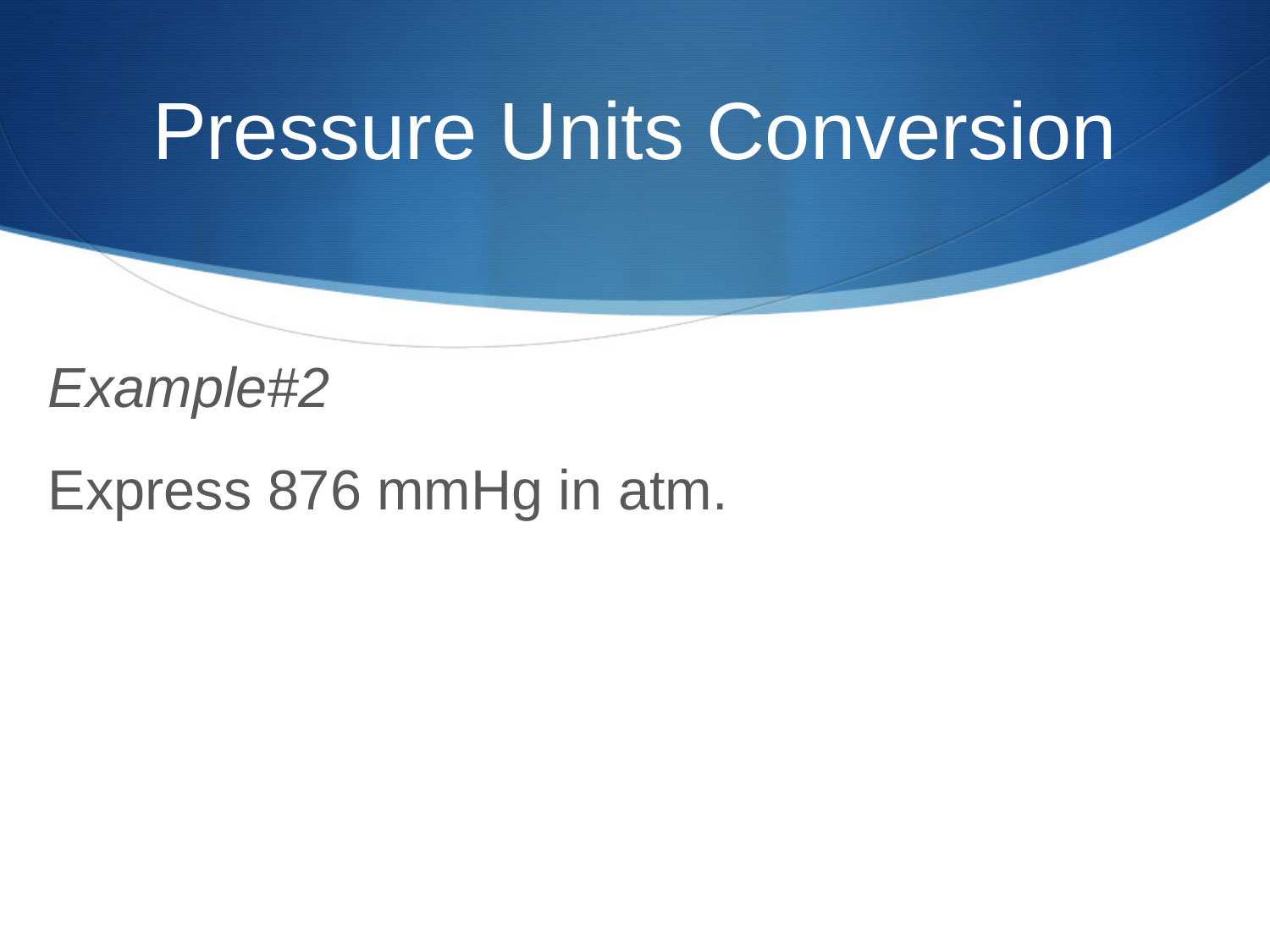

# Pressure Units Conversion
Example#2
Express 876 mmHg in atm.